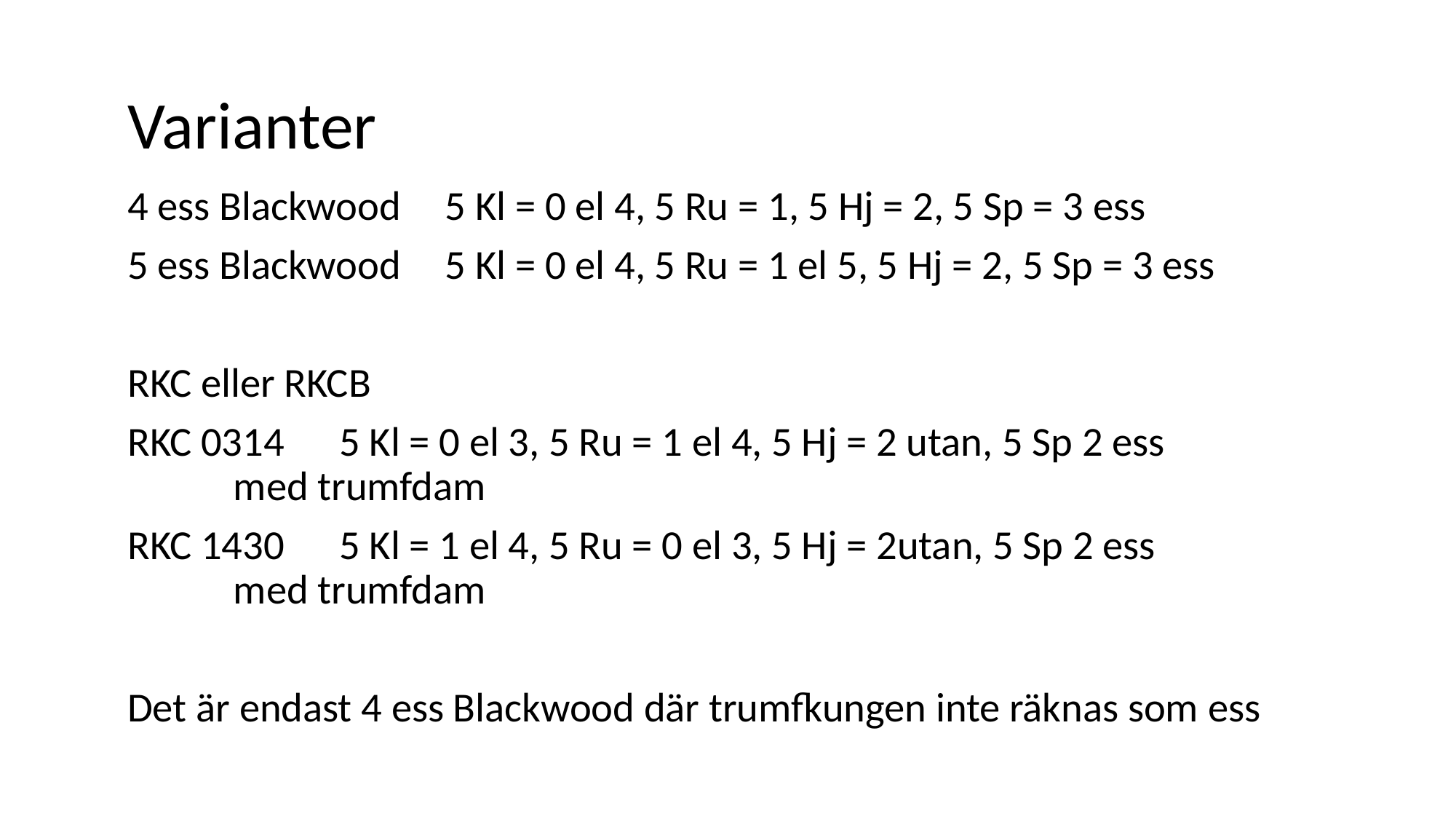

# Varianter
4 ess Blackwood	5 Kl = 0 el 4, 5 Ru = 1, 5 Hj = 2, 5 Sp = 3 ess
5 ess Blackwood	5 Kl = 0 el 4, 5 Ru = 1 el 5, 5 Hj = 2, 5 Sp = 3 ess

RKC eller RKCB
RKC 0314		5 Kl = 0 el 3, 5 Ru = 1 el 4, 5 Hj = 2 utan, 5 Sp 2 ess
			med trumfdam
RKC 1430		5 Kl = 1 el 4, 5 Ru = 0 el 3, 5 Hj = 2utan, 5 Sp 2 ess
			med trumfdam

Det är endast 4 ess Blackwood där trumfkungen inte räknas som ess